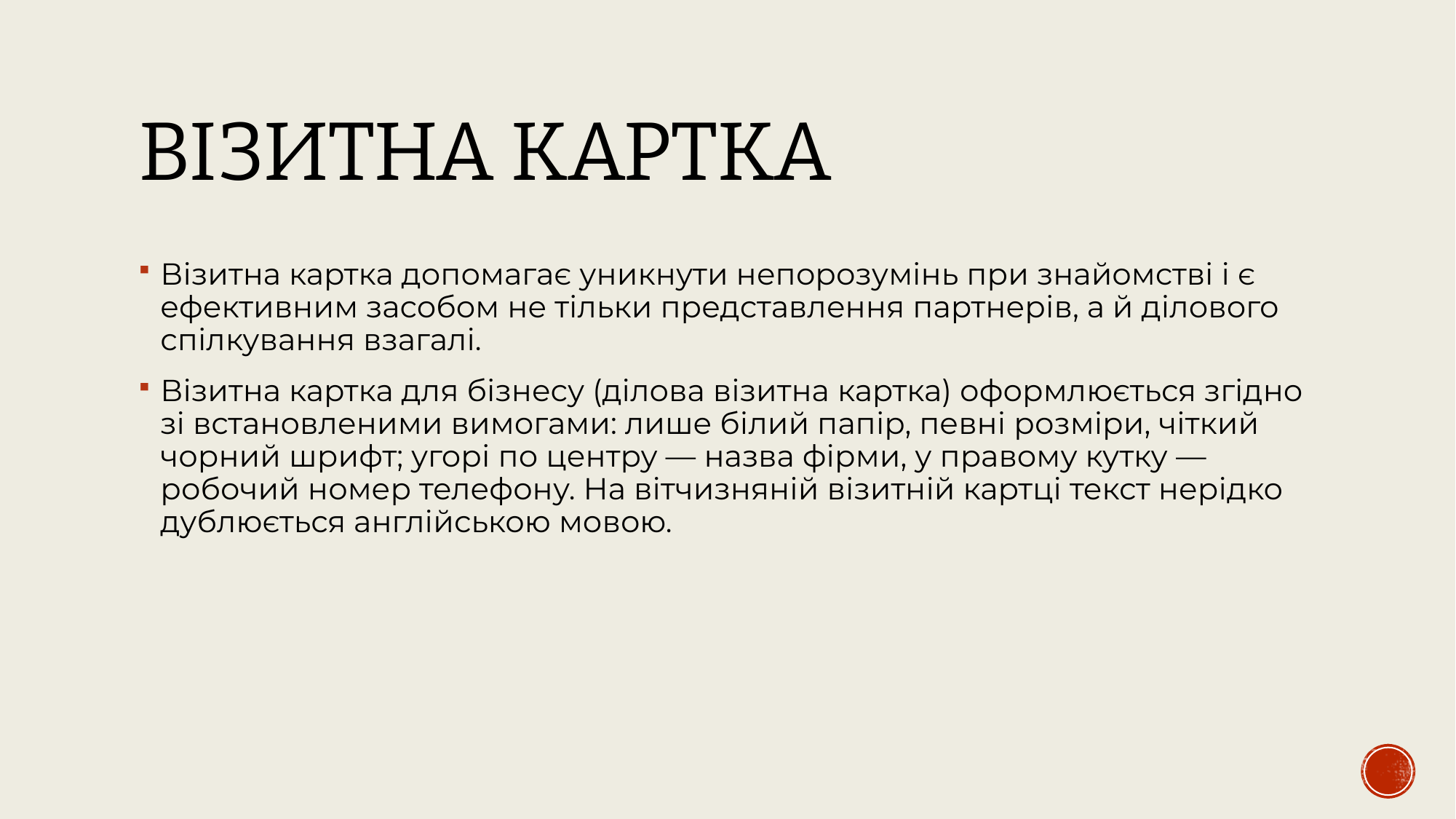

# ВІЗИТНА КАРТКА
Візитна картка допомагає уникнути непорозумінь при знайомстві і є ефективним засобом не тільки представлення партнерів, а й ділового спілкування взагалі.
Візитна картка для бізнесу (ділова візитна картка) оформлюється згідно зі встановленими вимогами: лише білий папір, певні розміри, чіткий чорний шрифт; угорі по центру — назва фірми, у правому кутку — робочий номер телефону. На вітчизняній візитній картці текст нерідко дублюється англійською мовою.